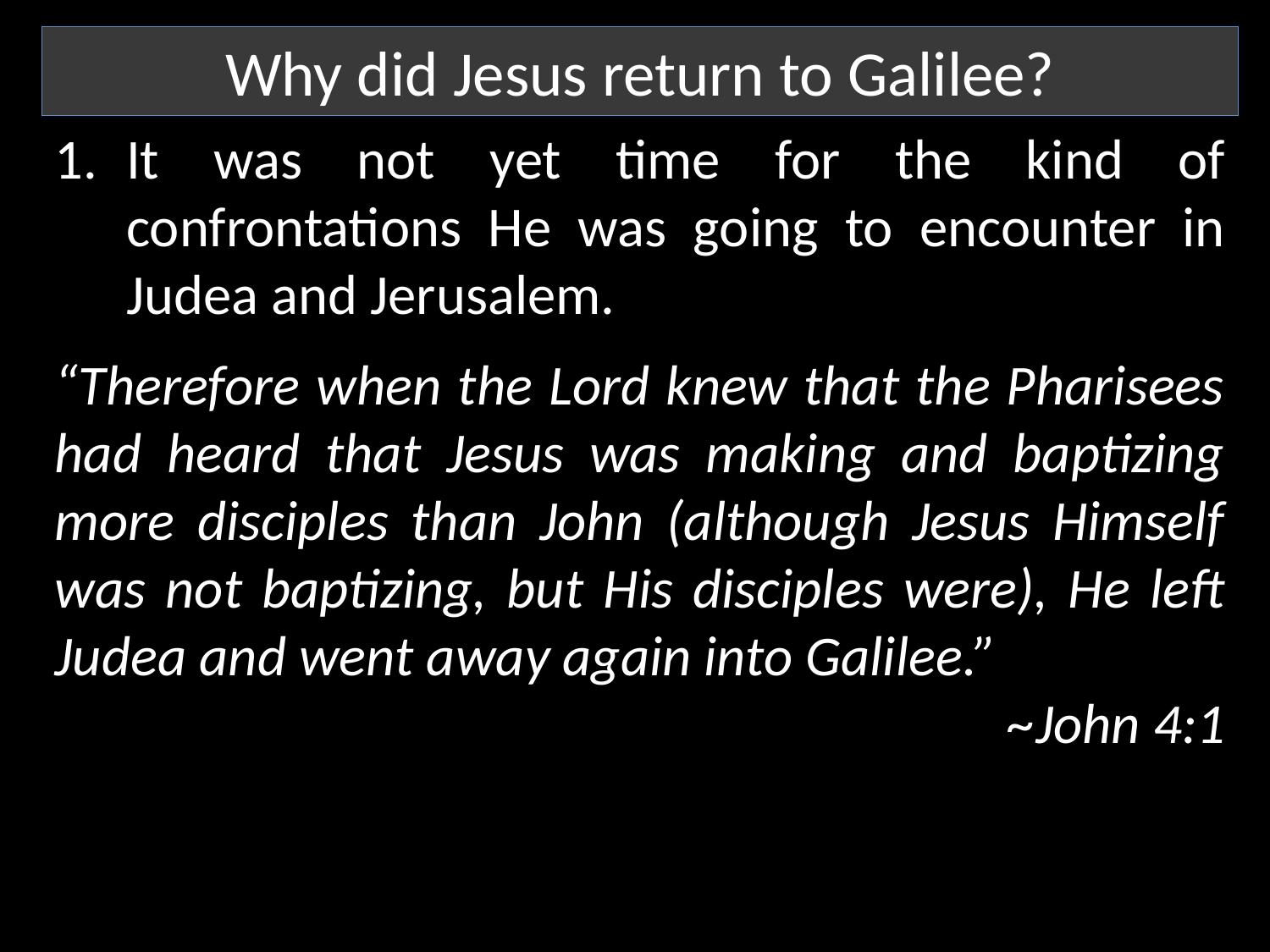

Why did Jesus return to Galilee?
It was not yet time for the kind of confrontations He was going to encounter in Judea and Jerusalem.
“Therefore when the Lord knew that the Pharisees had heard that Jesus was making and baptizing more disciples than John (although Jesus Himself was not baptizing, but His disciples were), He left Judea and went away again into Galilee.”
~John 4:1